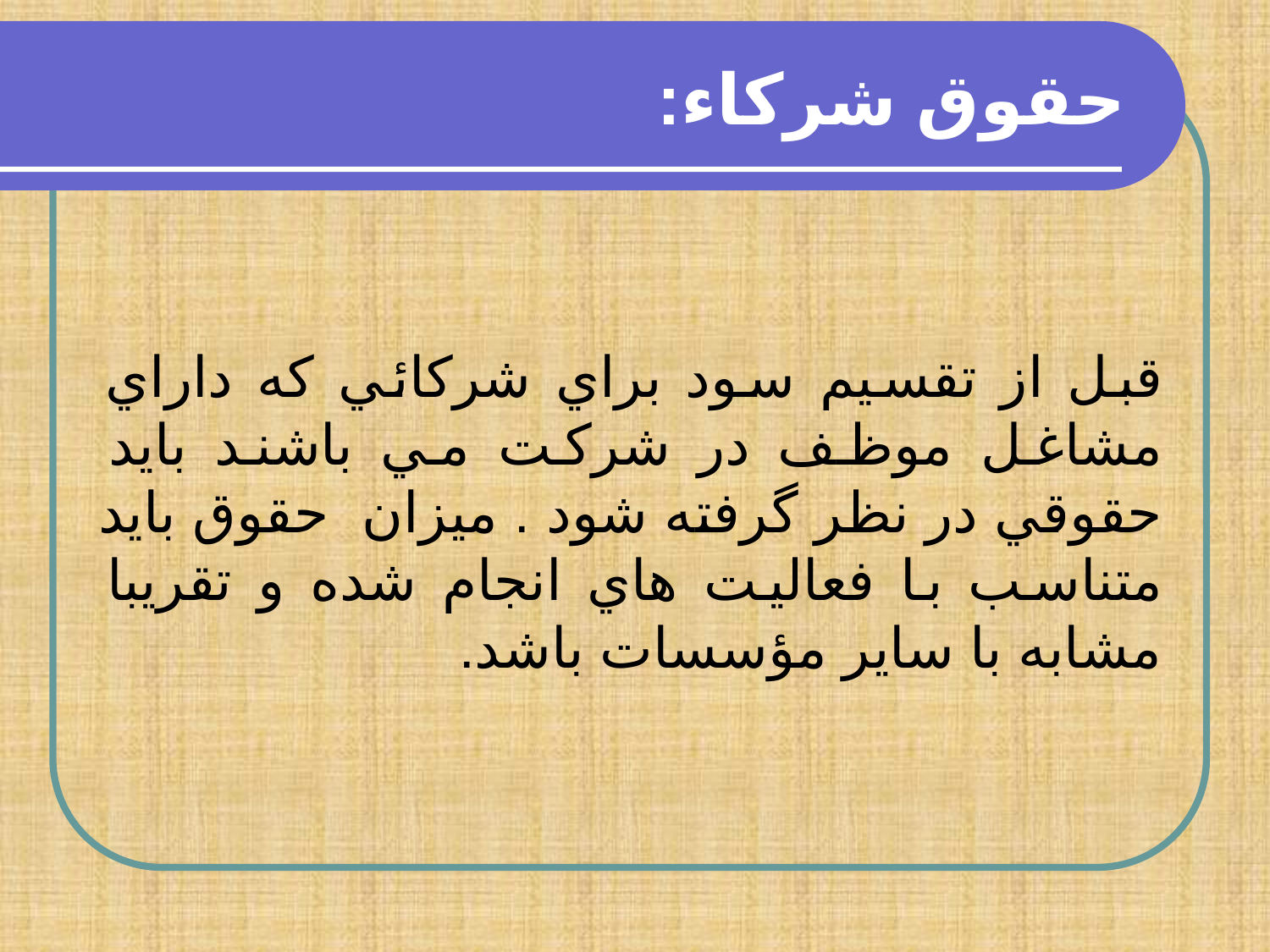

حقوق شركاء:

قبل از تقسيم سود براي شركائي كه داراي مشاغل موظف در شركت مي باشند بايد حقوقي در نظر گرفته شود . ميزان  حقوق بايد متناسب با فعاليت هاي انجام شده و تقريبا مشابه با ساير مؤسسات باشد.